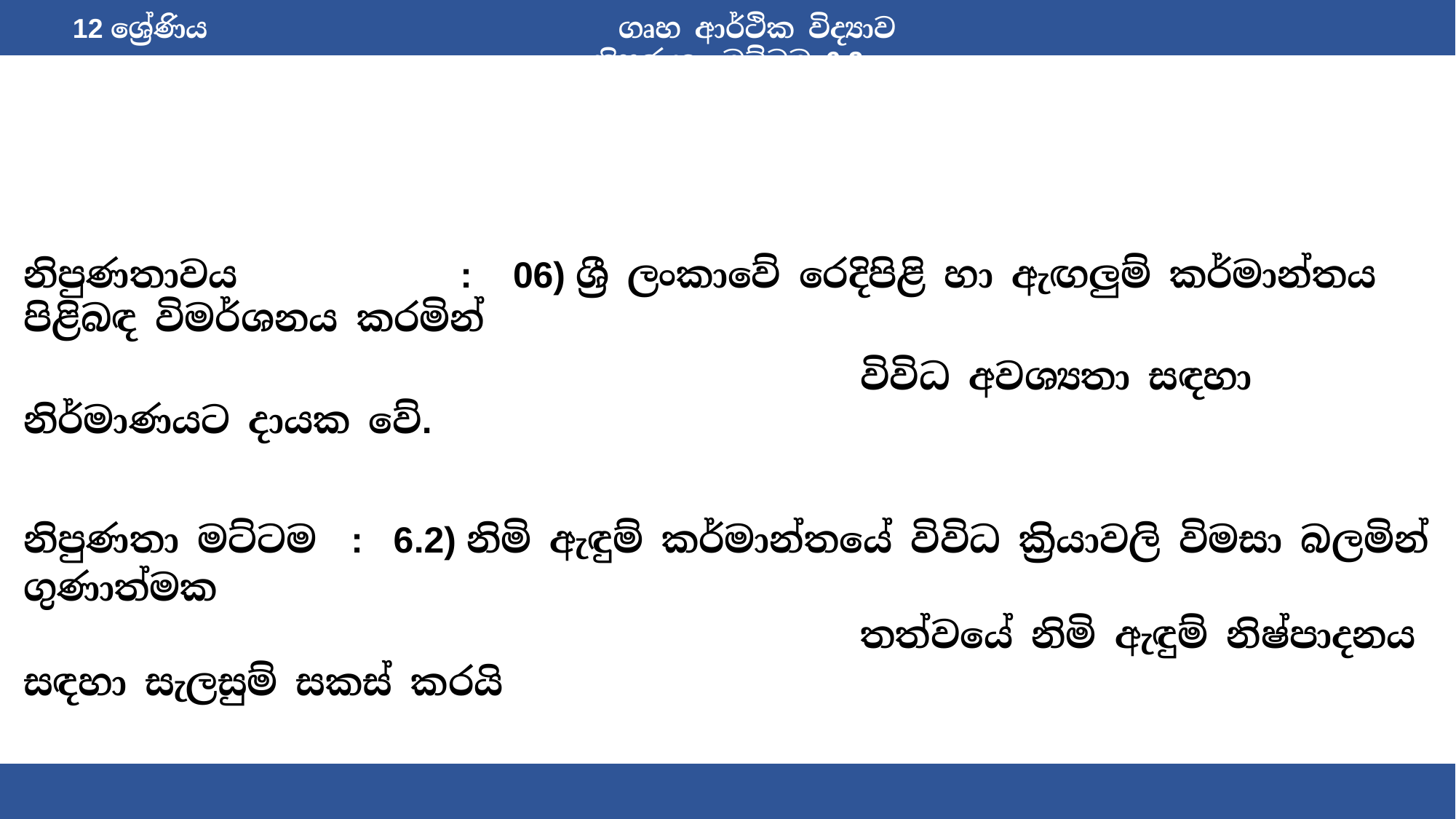

12 ශ්‍රේණිය 				ගෘහ ආර්ථික විද්‍යාව 				         නිපුණතා මට්ටම 6.2
නිපුණතාවය 		:    06) ශ්‍රී ලංකාවේ රෙදිපිළි හා ඇඟලුම් කර්මාන්තය පිළිබඳ විමර්ශනය කරමින්
                                              විවිධ අවශ්‍යතා සඳහා නිර්මාණයට දායක වේ.

නිපුණතා මට්ටම	:   6.2) නිමි ඇඳුම් කර්මාන්තයේ විවිධ ක්‍රියාවලි විමසා බලමින් ගුණාත්මක
                                              තත්වයේ නිමි ඇඳුම් නිෂ්පාදනය සඳහා සැලසුම් සකස් කරයි